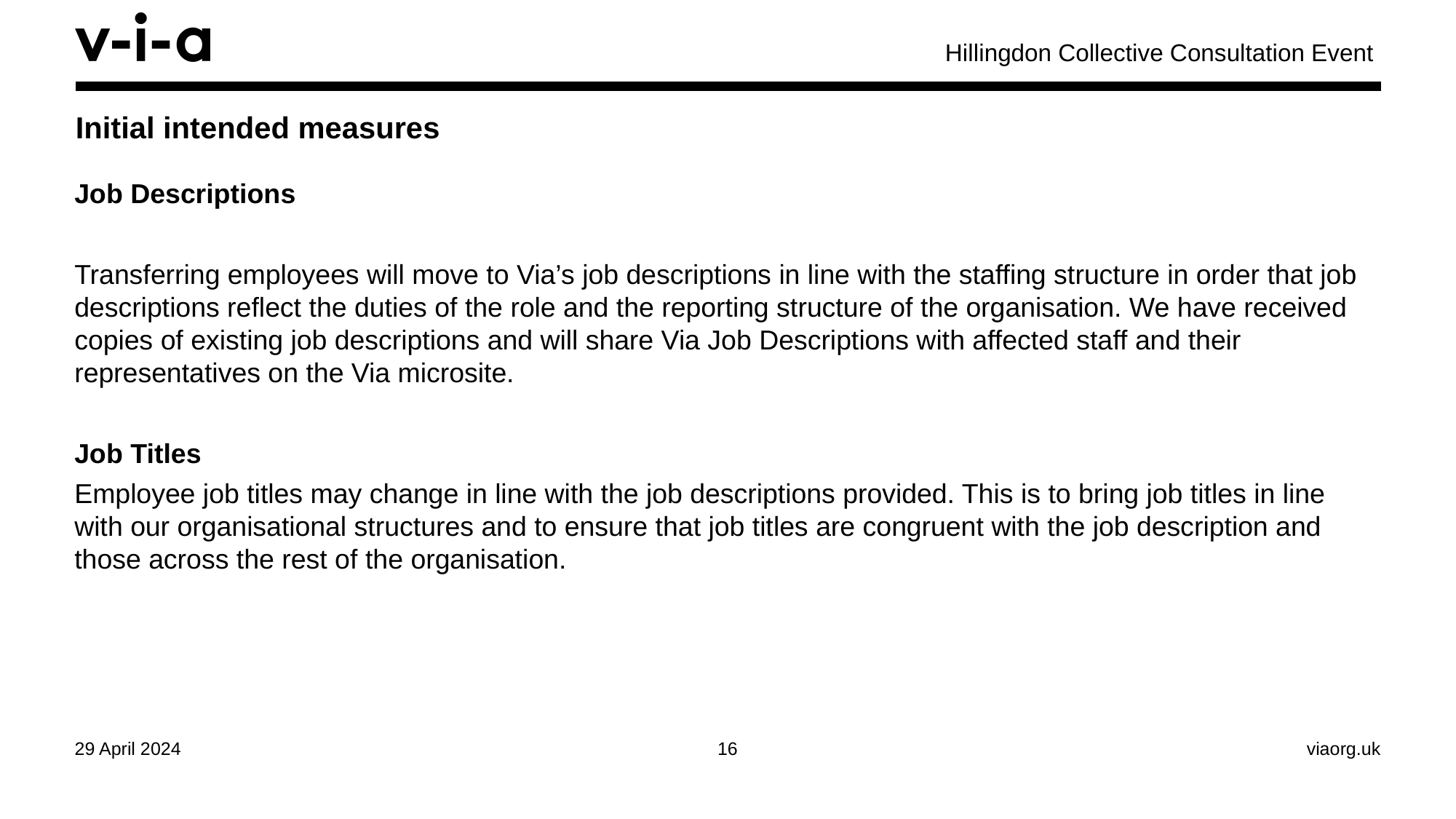

Hillingdon Collective Consultation Event
# Initial intended measures
Job Descriptions

Transferring employees will move to Via’s job descriptions in line with the staffing structure in order that job descriptions reflect the duties of the role and the reporting structure of the organisation. We have received copies of existing job descriptions and will share Via Job Descriptions with affected staff and their representatives on the Via microsite.

Job Titles
Employee job titles may change in line with the job descriptions provided. This is to bring job titles in line with our organisational structures and to ensure that job titles are congruent with the job description and those across the rest of the organisation.

29 April 2024
16